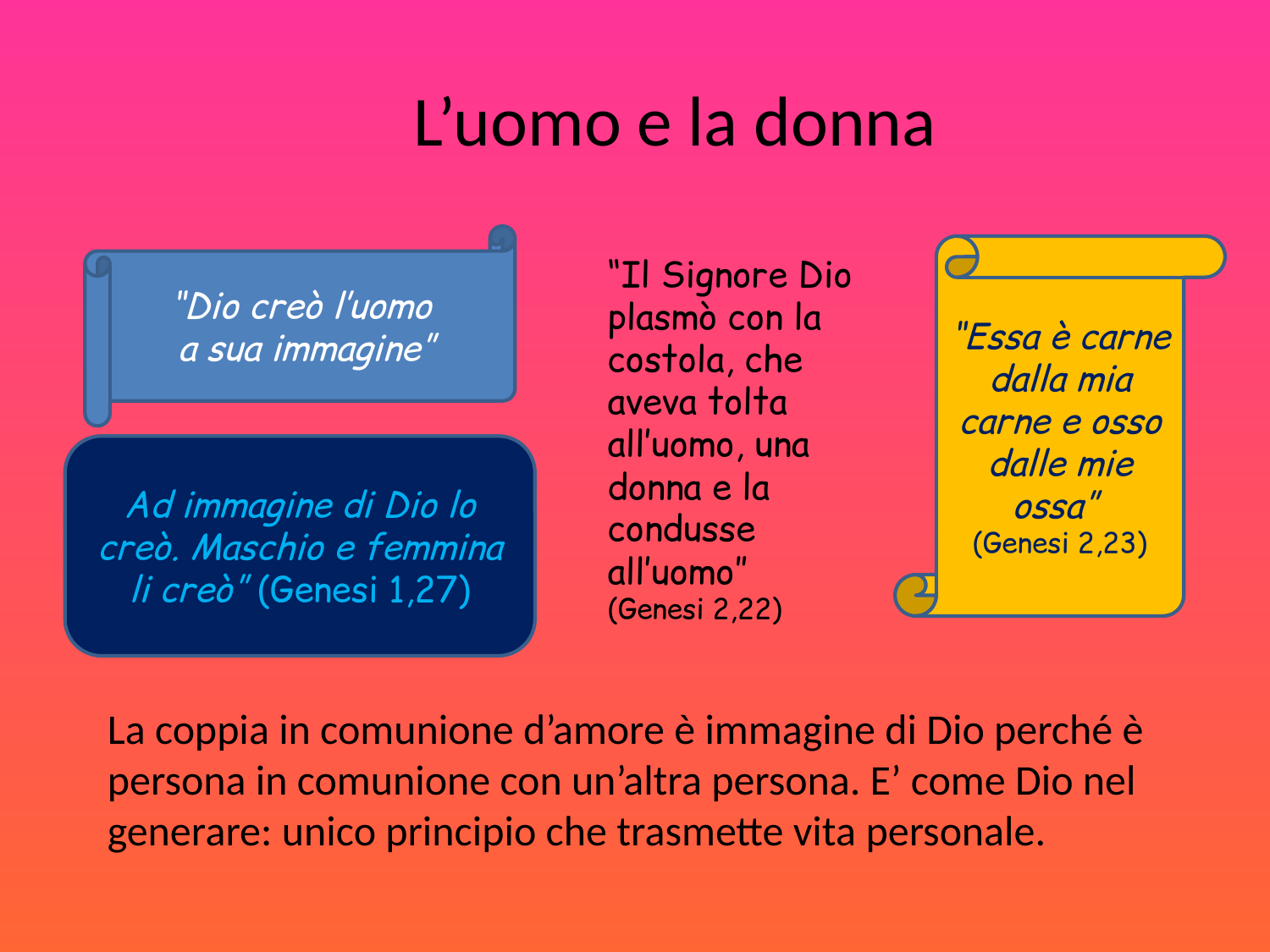

# L’uomo e la donna
“Dio creò l’uomo
a sua immagine”
“Essa è carne dalla mia carne e osso dalle mie ossa”
(Genesi 2,23)
“Il Signore Dio plasmò con la costola, che aveva tolta all’uomo, una donna e la condusse all’uomo”
(Genesi 2,22)
Ad immagine di Dio lo creò. Maschio e femmina li creò” (Genesi 1,27)
La coppia in comunione d’amore è immagine di Dio perché è persona in comunione con un’altra persona. E’ come Dio nel generare: unico principio che trasmette vita personale.